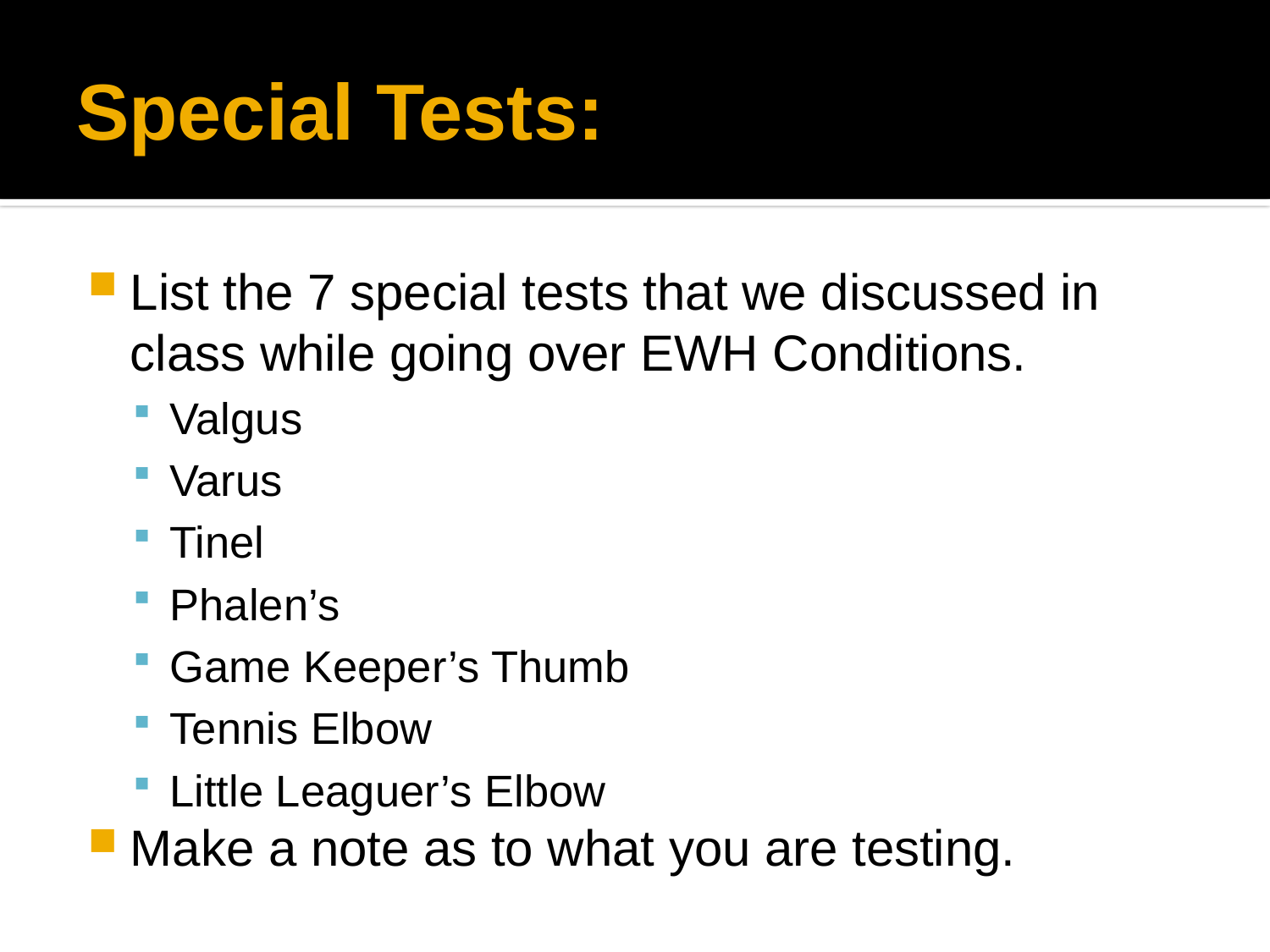

# Special Tests:
List the 7 special tests that we discussed in class while going over EWH Conditions.
Valgus
Varus
Tinel
Phalen’s
Game Keeper’s Thumb
Tennis Elbow
Little Leaguer’s Elbow
Make a note as to what you are testing.